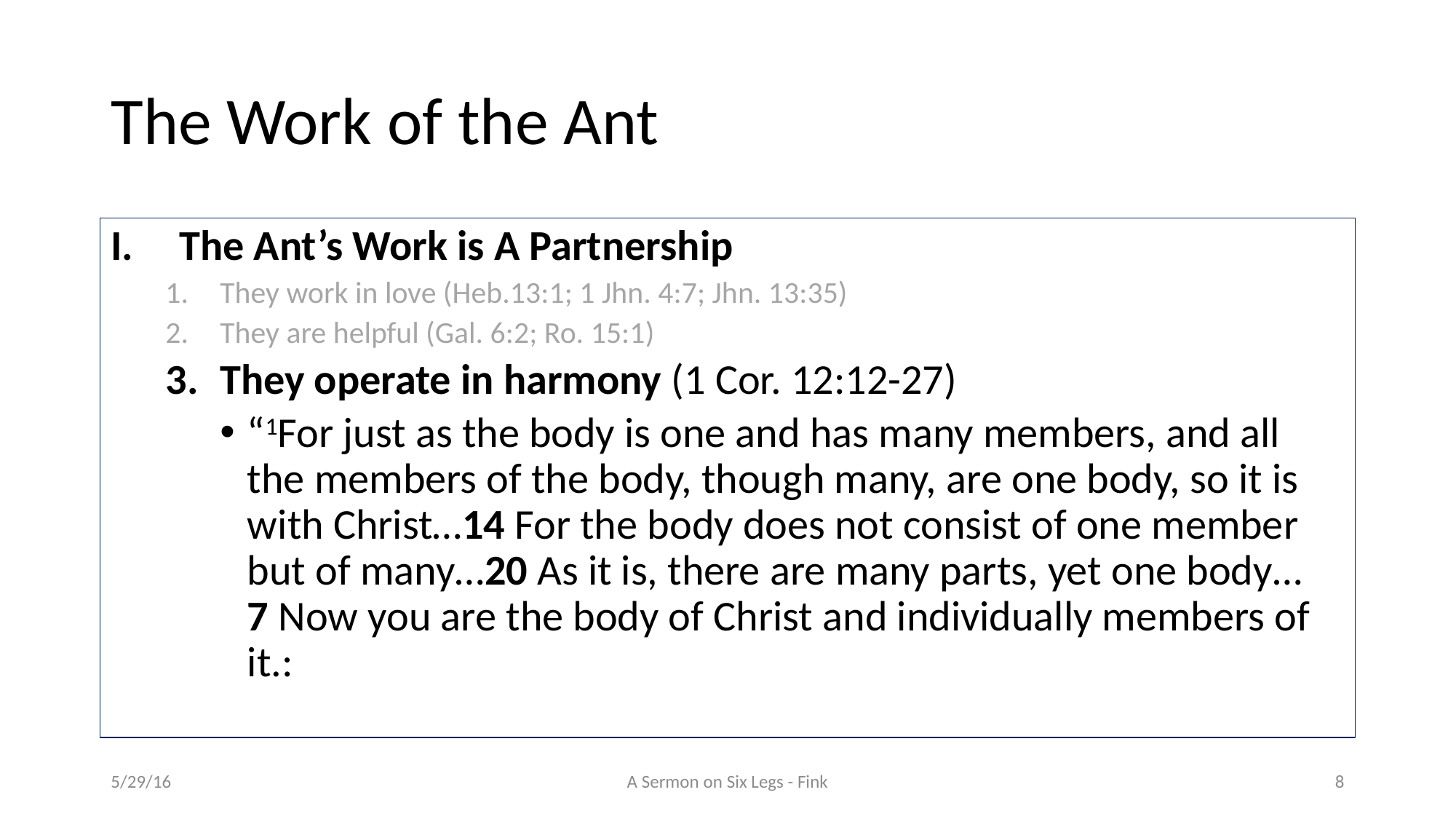

# The Work of the Ant
The Ant’s Work is A Partnership
They work in love (Heb.13:1; 1 Jhn. 4:7; Jhn. 13:35)
They are helpful (Gal. 6:2; Ro. 15:1)
They operate in harmony (1 Cor. 12:12-27)
“1For just as the body is one and has many members, and all the members of the body, though many, are one body, so it is with Christ…14 For the body does not consist of one member but of many…20 As it is, there are many parts, yet one body…7 Now you are the body of Christ and individually members of it.:

5/29/16
A Sermon on Six Legs - Fink
8